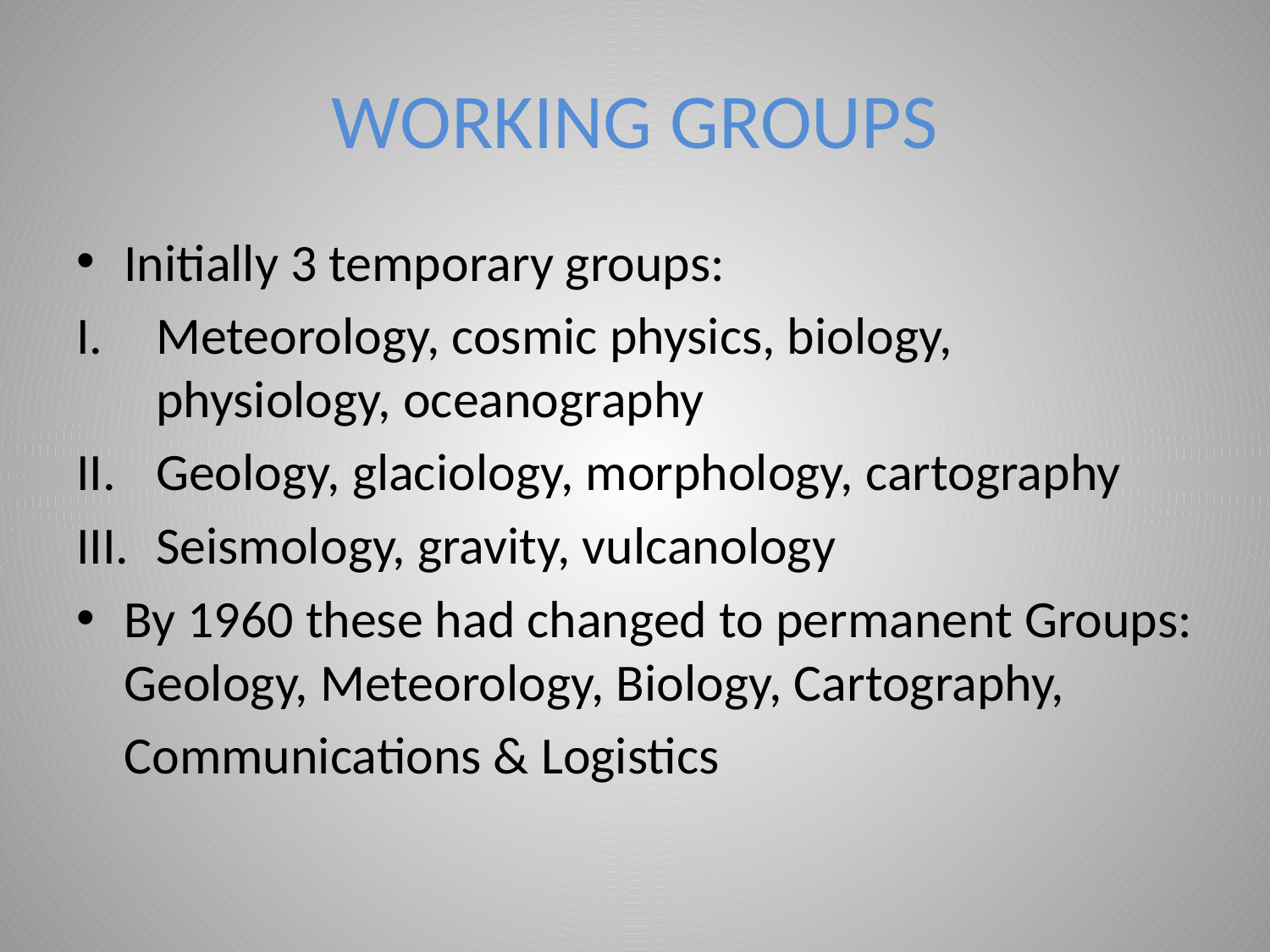

# WORKING GROUPS
Initially 3 temporary groups:
Meteorology, cosmic physics, biology, physiology, oceanography
Geology, glaciology, morphology, cartography
Seismology, gravity, vulcanology
By 1960 these had changed to permanent Groups: Geology, Meteorology, Biology, Cartography,
	Communications & Logistics